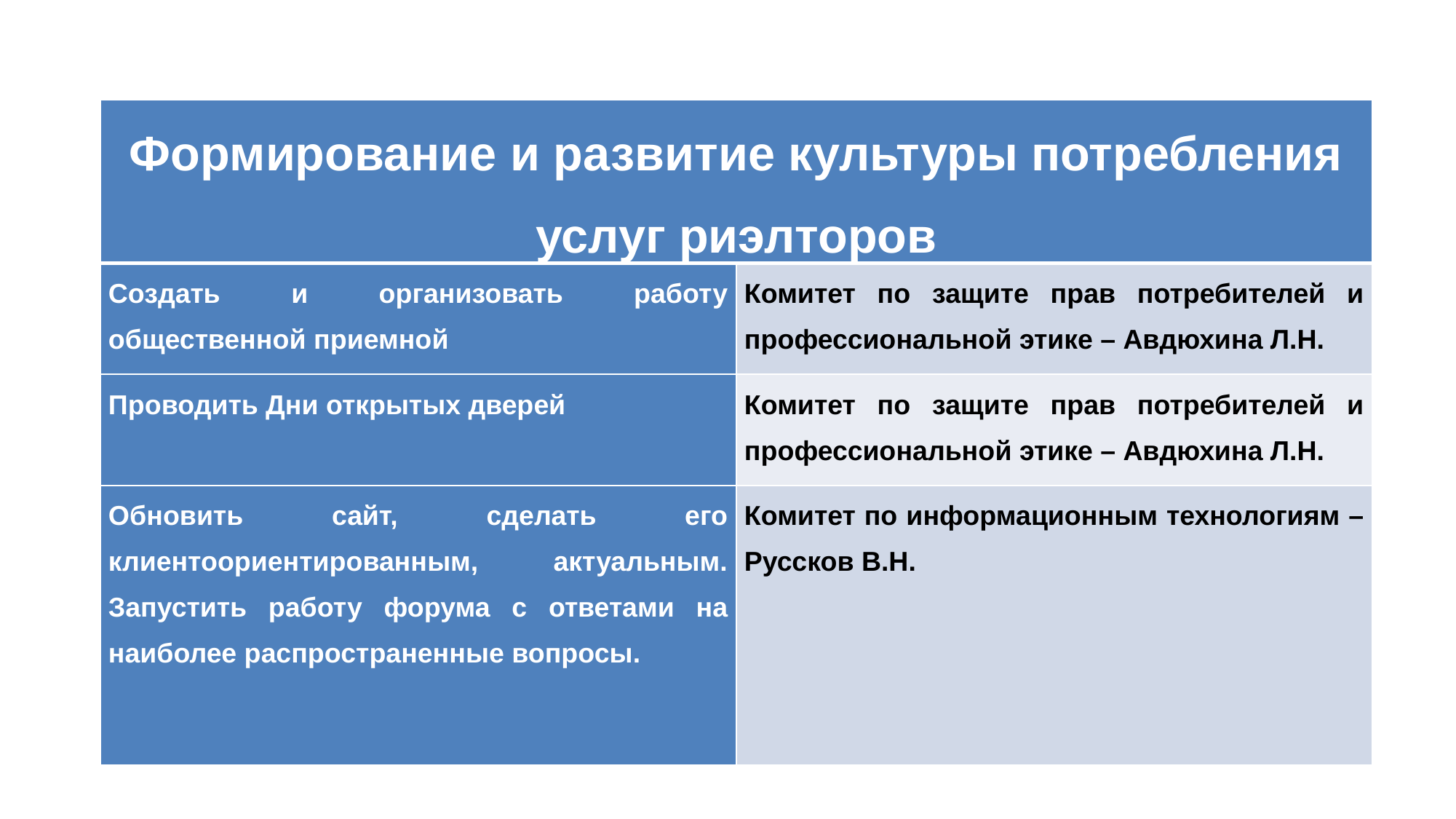

| Формирование и развитие культуры потребления услуг риэлторов |  |
| --- | --- |
| Создать и организовать работу общественной приемной | Комитет по защите прав потребителей и профессиональной этике – Авдюхина Л.Н. |
| Проводить Дни открытых дверей | Комитет по защите прав потребителей и профессиональной этике – Авдюхина Л.Н. |
| Обновить сайт, сделать его клиентоориентированным, актуальным. Запустить работу форума с ответами на наиболее распространенные вопросы. | Комитет по информационным технологиям – Руссков В.Н. |
| Формирование и развитие культуры потребления услуг риэлторов |  |
| --- | --- |
| Создать и организовать работу общественной приемной | Комитет по защите прав потребителей и профессиональной этике – Авдюхина Л.Н. |
| Проводить Дни открытых дверей | Комитет по защите прав потребителей и профессиональной этике – Авдюхина Л.Н. |
| Обновить сайт, сделать его клиентоориентированным, актуальным. Запустить работу форума с ответами на наиболее распространенные вопросы. | Комитет по информационным технологиям – Руссков В.Н. |
| Регулярно публиковать статьи о профессии риэлтора. | Комитета по PR и информационной политике – Зинченко Т.А. |
| Выработать подход к пропаганде риэлторских услуг через личные и официальные аккаунты. | Комитета по PR и информационной политике – Зинченко Т.А. Комитет по информационным технологиям – Руссков В.Н. |
| Проработать целесообразность выставок и конференций. Если выявлена целесообразность – провести. | Комитет по работе с партнерами и взаимодействию с органами государственной власти – Дворядкин Д.А. |